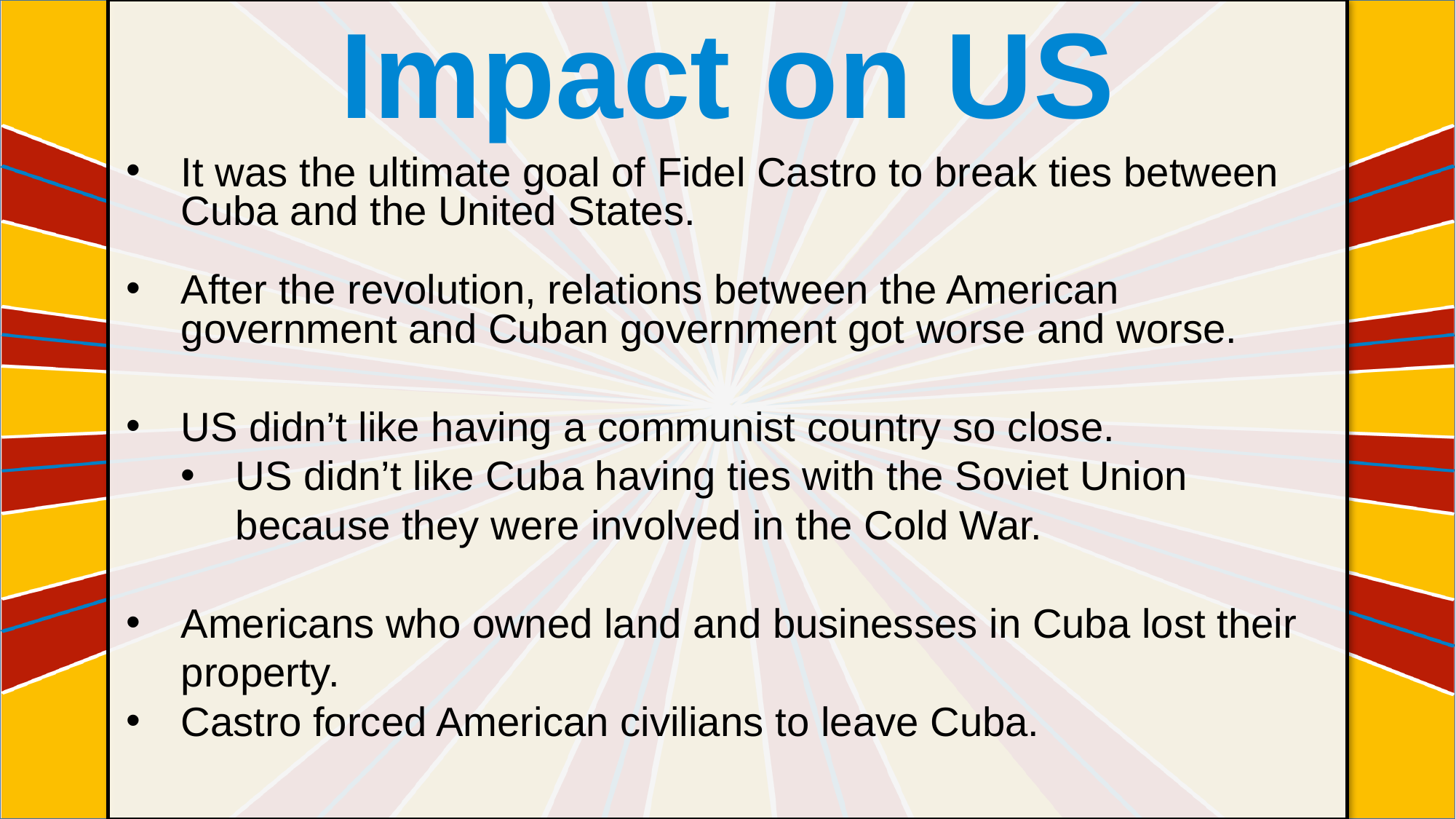

Impact on US
#
It was the ultimate goal of Fidel Castro to break ties between Cuba and the United States.

After the revolution, relations between the American government and Cuban government got worse and worse.

US didn’t like having a communist country so close.
US didn’t like Cuba having ties with the Soviet Union because they were involved in the Cold War.

Americans who owned land and businesses in Cuba lost their property.
Castro forced American civilians to leave Cuba.